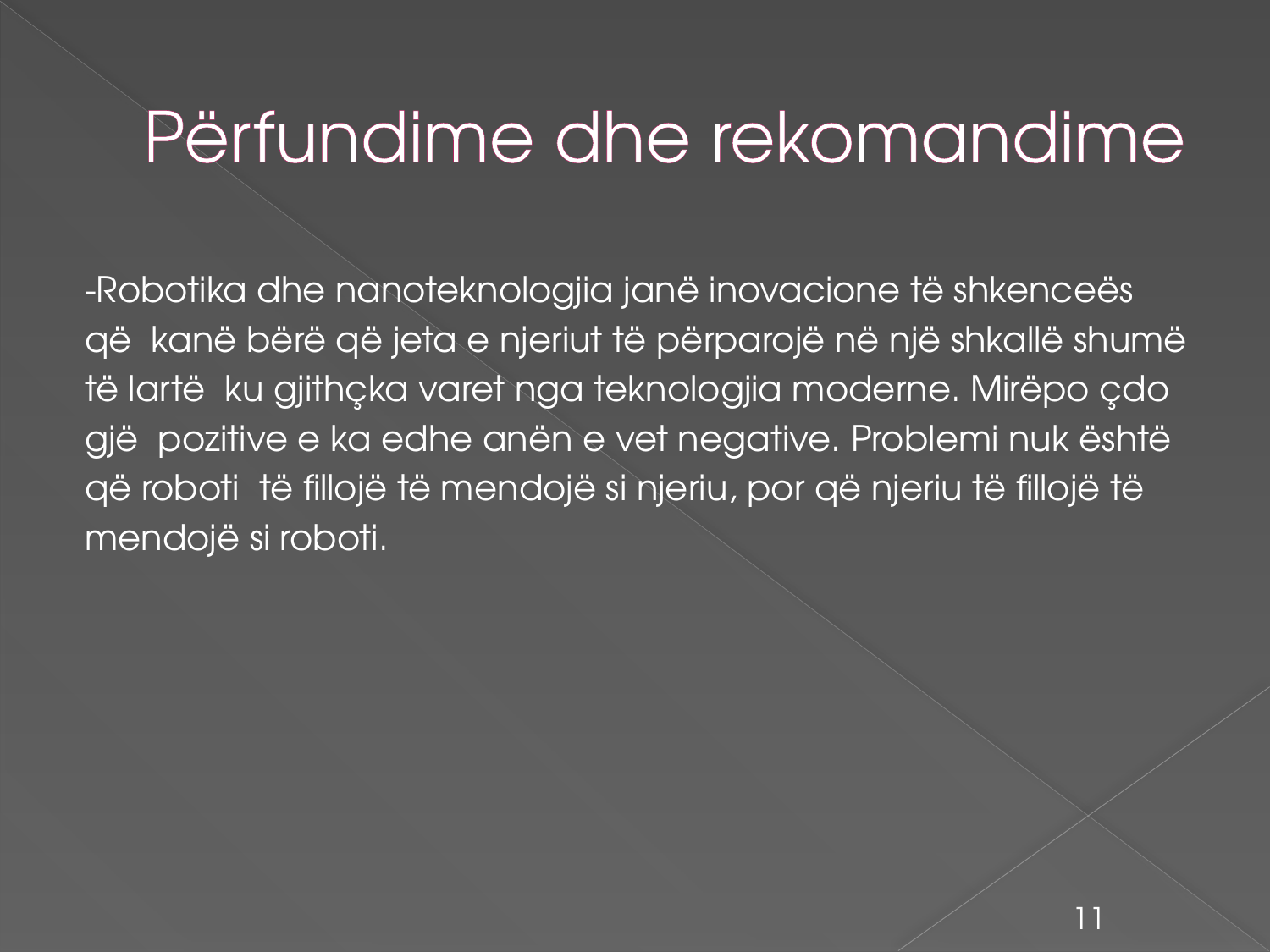

# Përfundime dhe rekomandime
-Robotika dhe nanoteknologjia janë inovacione të shkenceës
që  kanë bërë që jeta e njeriut të përparojë në një shkallë shumë
të lartë  ku gjithçka varet nga teknologjia moderne. Mirëpo çdo
gjë  pozitive e ka edhe anën e vet negative. Problemi nuk është
që roboti  të fillojë të mendojë si njeriu, por që njeriu të fillojë të
mendojë si roboti.
11